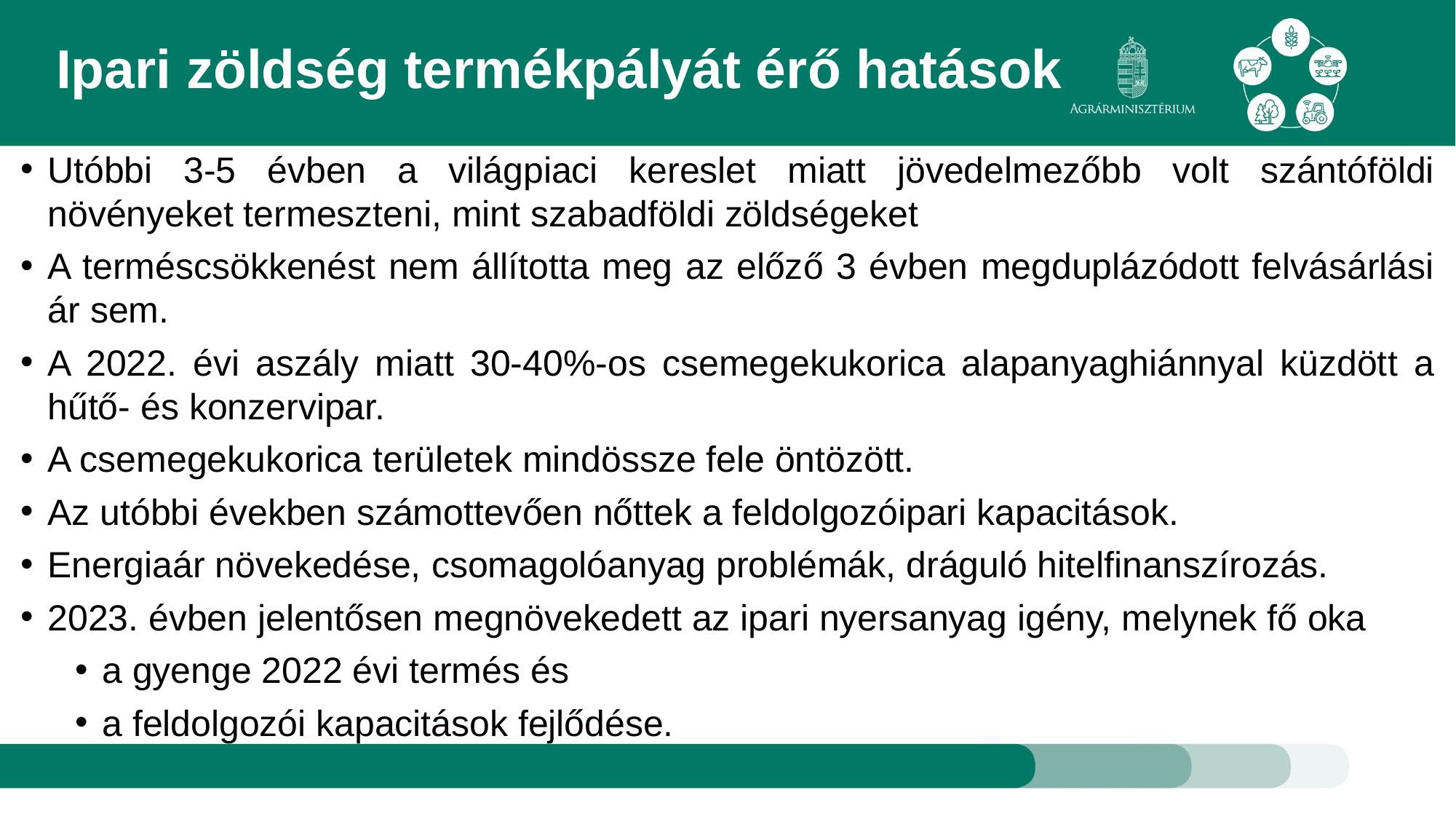

# Ipari zöldség termékpályát érő hatások
Utóbbi 3-5 évben a világpiaci kereslet miatt jövedelmezőbb volt szántóföldi növényeket termeszteni, mint szabadföldi zöldségeket
A terméscsökkenést nem állította meg az előző 3 évben megduplázódott felvásárlási ár sem.
A 2022. évi aszály miatt 30-40%-os csemegekukorica alapanyaghiánnyal küzdött a hűtő- és konzervipar.
A csemegekukorica területek mindössze fele öntözött.
Az utóbbi években számottevően nőttek a feldolgozóipari kapacitások.
Energiaár növekedése, csomagolóanyag problémák, dráguló hitelfinanszírozás.
2023. évben jelentősen megnövekedett az ipari nyersanyag igény, melynek fő oka
a gyenge 2022 évi termés és
a feldolgozói kapacitások fejlődése.